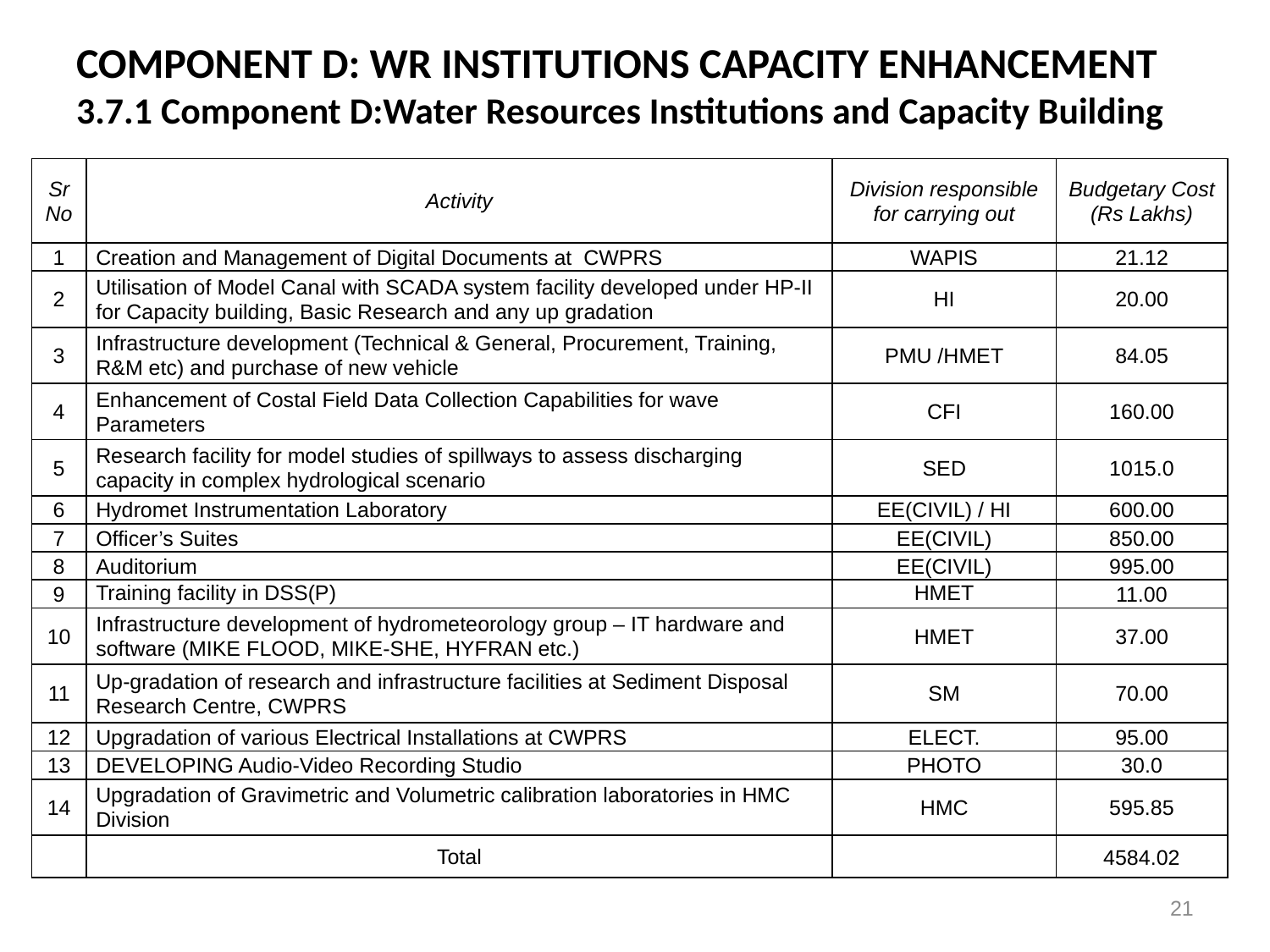

# COMPONENT D: WR INSTITUTIONS CAPACITY ENHANCEMENT 3.7.1 Component D:Water Resources Institutions and Capacity Building
| Sr No | Activity | Division responsible for carrying out | Budgetary Cost (Rs Lakhs) |
| --- | --- | --- | --- |
| 1 | Creation and Management of Digital Documents at CWPRS | WAPIS | 21.12 |
| 2 | Utilisation of Model Canal with SCADA system facility developed under HP-II for Capacity building, Basic Research and any up gradation | HI | 20.00 |
| 3 | Infrastructure development (Technical & General, Procurement, Training, R&M etc) and purchase of new vehicle | PMU /HMET | 84.05 |
| 4 | Enhancement of Costal Field Data Collection Capabilities for wave Parameters | CFI | 160.00 |
| 5 | Research facility for model studies of spillways to assess discharging capacity in complex hydrological scenario | SED | 1015.0 |
| 6 | Hydromet Instrumentation Laboratory | EE(CIVIL) / HI | 600.00 |
| 7 | Officer’s Suites | EE(CIVIL) | 850.00 |
| 8 | Auditorium | EE(CIVIL) | 995.00 |
| 9 | Training facility in DSS(P) | HMET | 11.00 |
| 10 | Infrastructure development of hydrometeorology group – IT hardware and software (MIKE FLOOD, MIKE-SHE, HYFRAN etc.) | HMET | 37.00 |
| 11 | Up-gradation of research and infrastructure facilities at Sediment Disposal Research Centre, CWPRS | SM | 70.00 |
| 12 | Upgradation of various Electrical Installations at CWPRS | ELECT. | 95.00 |
| 13 | DEVELOPING Audio-Video Recording Studio | PHOTO | 30.0 |
| 14 | Upgradation of Gravimetric and Volumetric calibration laboratories in HMC Division | HMC | 595.85 |
|  | Total |  | 4584.02 |
21